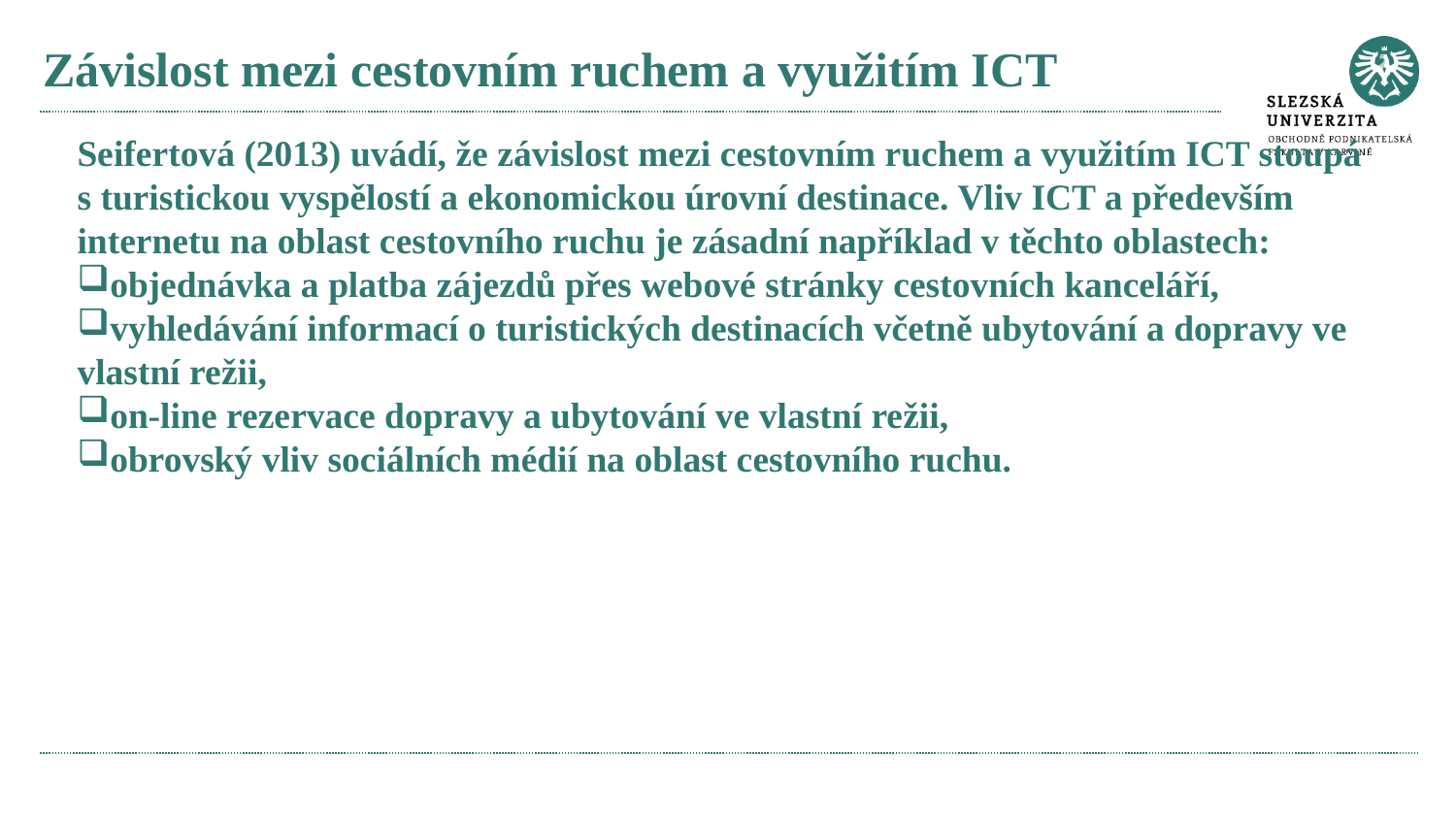

# Závislost mezi cestovním ruchem a využitím ICT
Seifertová (2013) uvádí, že závislost mezi cestovním ruchem a využitím ICT stoupá s turistickou vyspělostí a ekonomickou úrovní destinace. Vliv ICT a především internetu na oblast cestovního ruchu je zásadní například v těchto oblastech:
objednávka a platba zájezdů přes webové stránky cestovních kanceláří,
vyhledávání informací o turistických destinacích včetně ubytování a dopravy ve vlastní režii,
on-line rezervace dopravy a ubytování ve vlastní režii,
obrovský vliv sociálních médií na oblast cestovního ruchu.